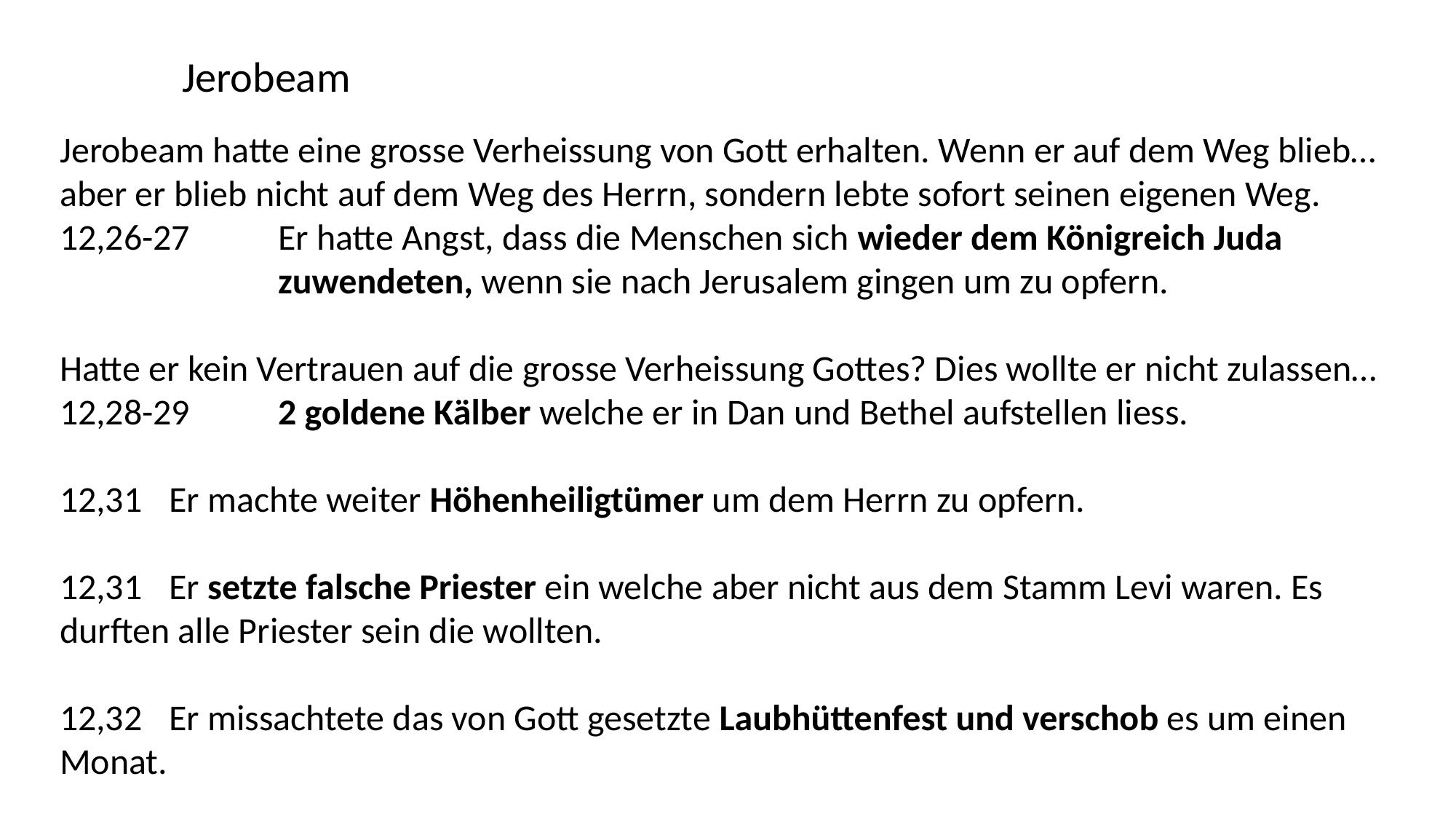

Jerobeam
Jerobeam hatte eine grosse Verheissung von Gott erhalten. Wenn er auf dem Weg blieb… aber er blieb nicht auf dem Weg des Herrn, sondern lebte sofort seinen eigenen Weg.
12,26-27	Er hatte Angst, dass die Menschen sich wieder dem Königreich Juda 			zuwendeten, wenn sie nach Jerusalem gingen um zu opfern.

Hatte er kein Vertrauen auf die grosse Verheissung Gottes? Dies wollte er nicht zulassen…
12,28-29	2 goldene Kälber welche er in Dan und Bethel aufstellen liess.

12,31	Er machte weiter Höhenheiligtümer um dem Herrn zu opfern.

12,31	Er setzte falsche Priester ein welche aber nicht aus dem Stamm Levi waren. Es 	durften alle Priester sein die wollten.

12,32	Er missachtete das von Gott gesetzte Laubhüttenfest und verschob es um einen 	Monat.